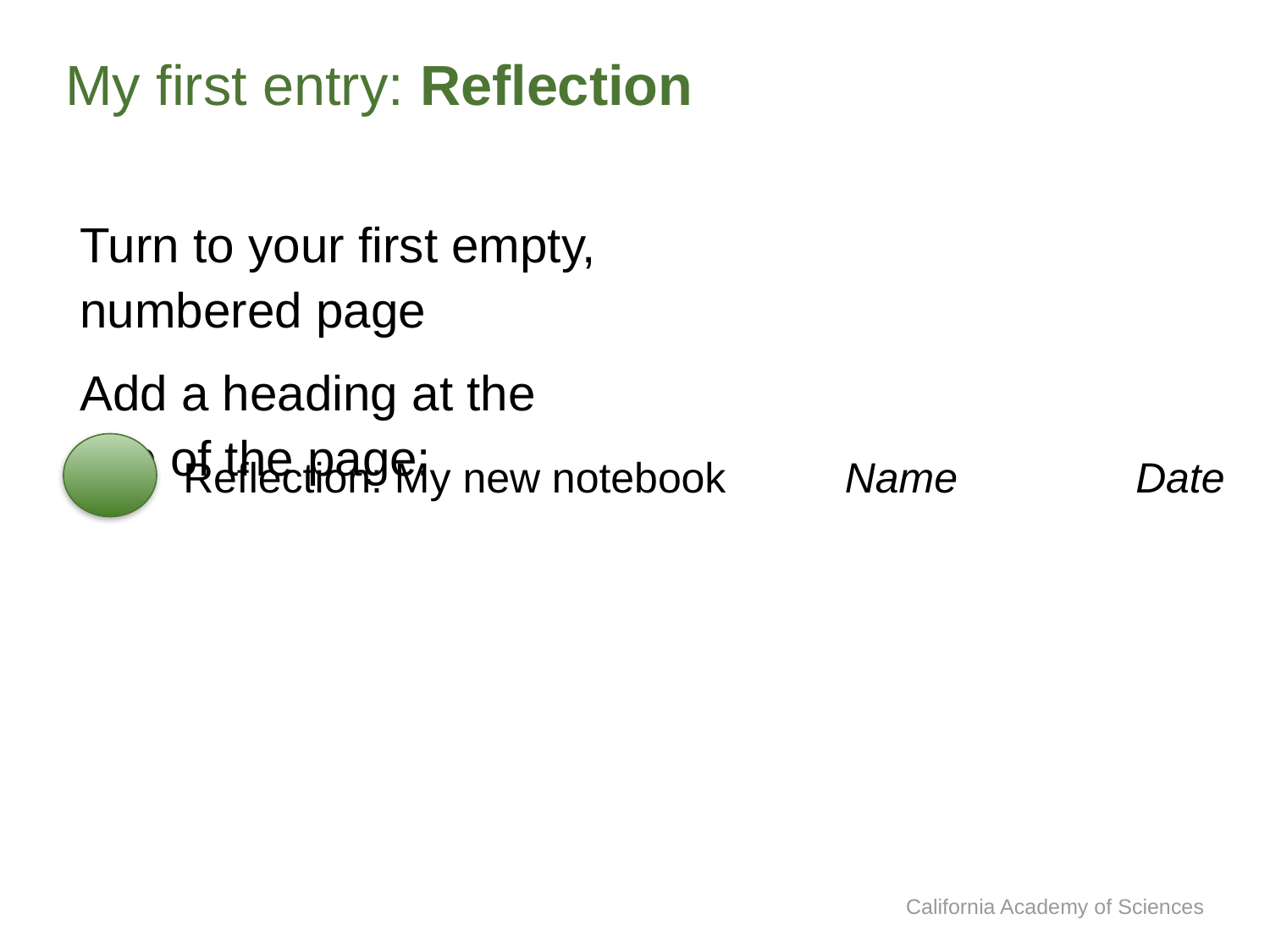

# My first entry: Reflection

Turn to your first empty, numbered page
Add a heading at the top of the page:

 Reflection: My new notebook          Name               Date